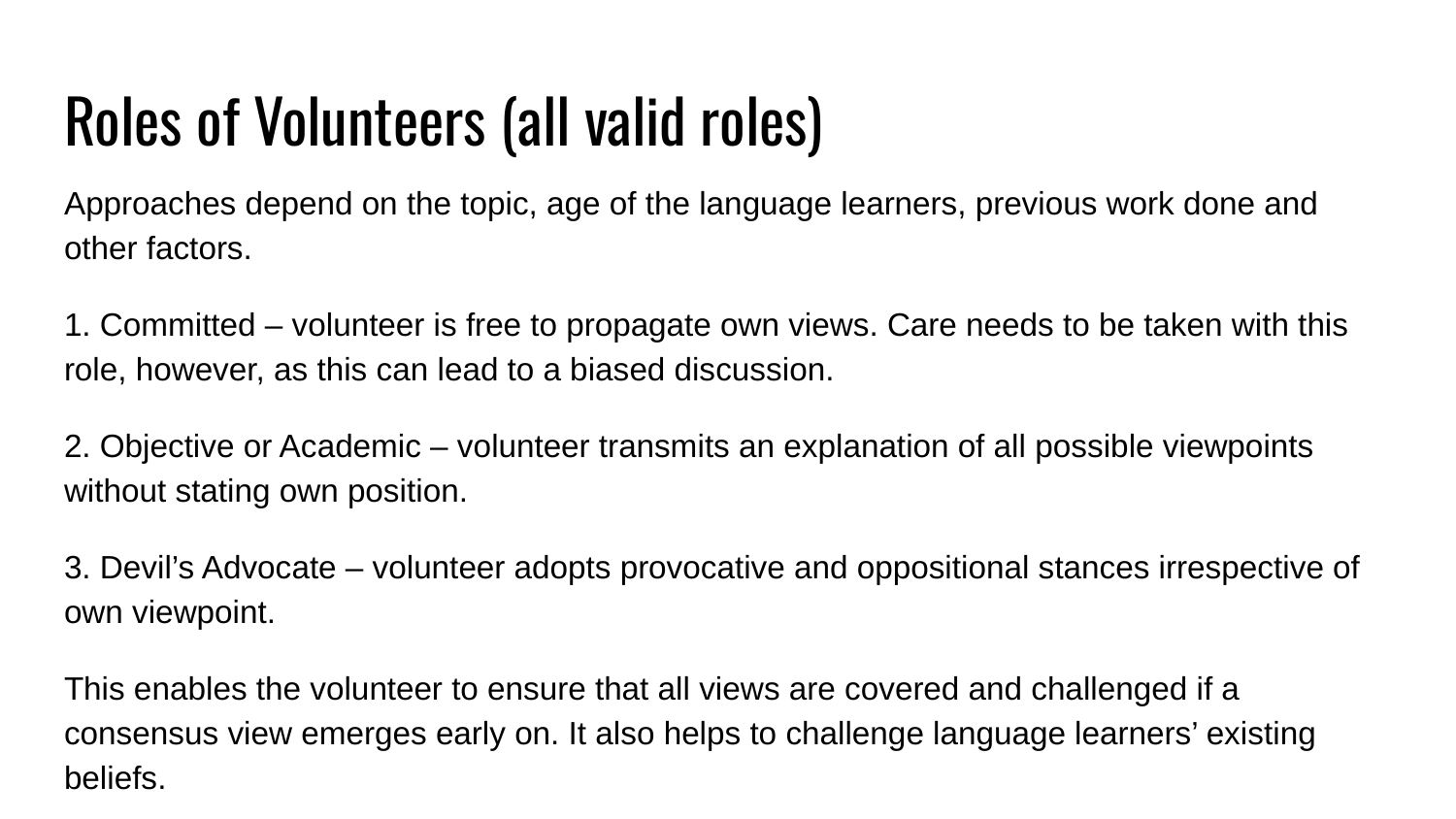

# Roles of Volunteers (all valid roles)
Approaches depend on the topic, age of the language learners, previous work done and other factors.
1. Committed – volunteer is free to propagate own views. Care needs to be taken with this role, however, as this can lead to a biased discussion.
2. Objective or Academic – volunteer transmits an explanation of all possible viewpoints without stating own position.
3. Devil’s Advocate – volunteer adopts provocative and oppositional stances irrespective of own viewpoint.
This enables the volunteer to ensure that all views are covered and challenged if a consensus view emerges early on. It also helps to challenge language learners’ existing beliefs.
